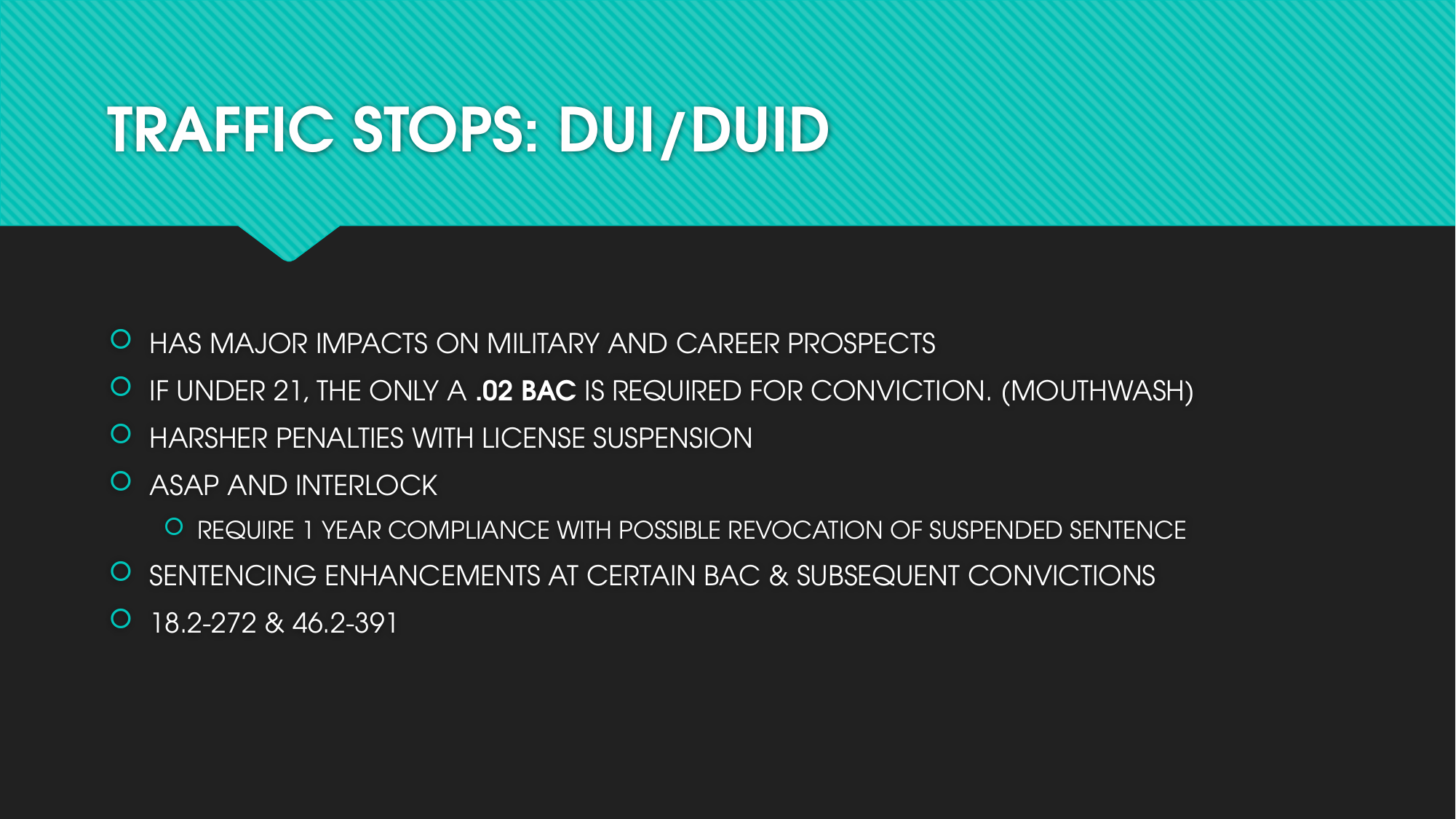

# TRAFFIC STOPS: DUI/DUID
HAS MAJOR IMPACTS ON MILITARY AND CAREER PROSPECTS
IF UNDER 21, THE ONLY A .02 BAC IS REQUIRED FOR CONVICTION. (MOUTHWASH)
HARSHER PENALTIES WITH LICENSE SUSPENSION
ASAP AND INTERLOCK
REQUIRE 1 YEAR COMPLIANCE WITH POSSIBLE REVOCATION OF SUSPENDED SENTENCE
SENTENCING ENHANCEMENTS AT CERTAIN BAC & SUBSEQUENT CONVICTIONS
18.2-272 & 46.2-391